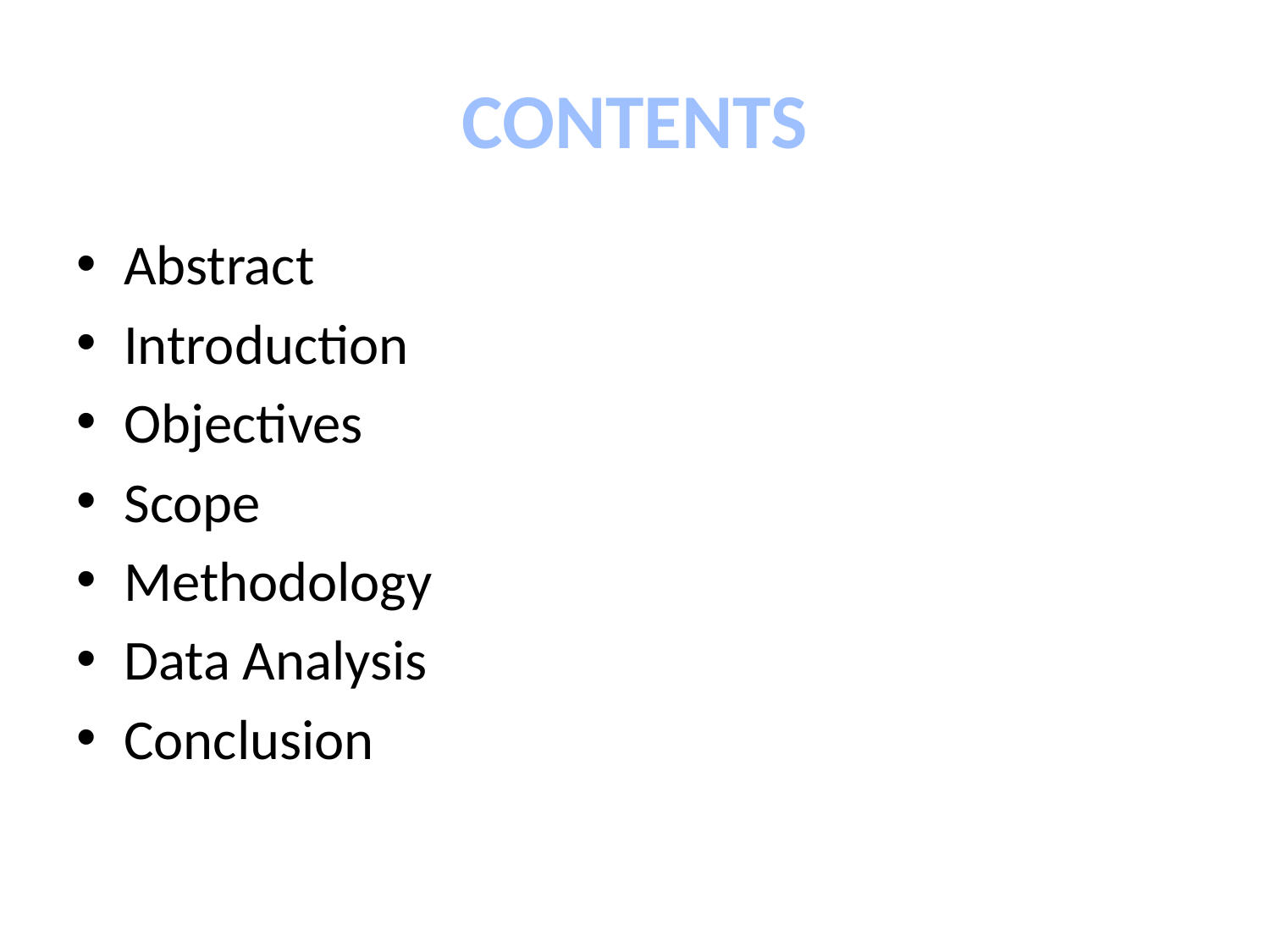

# CONTENTS
Abstract
Introduction
Objectives
Scope
Methodology
Data Analysis
Conclusion